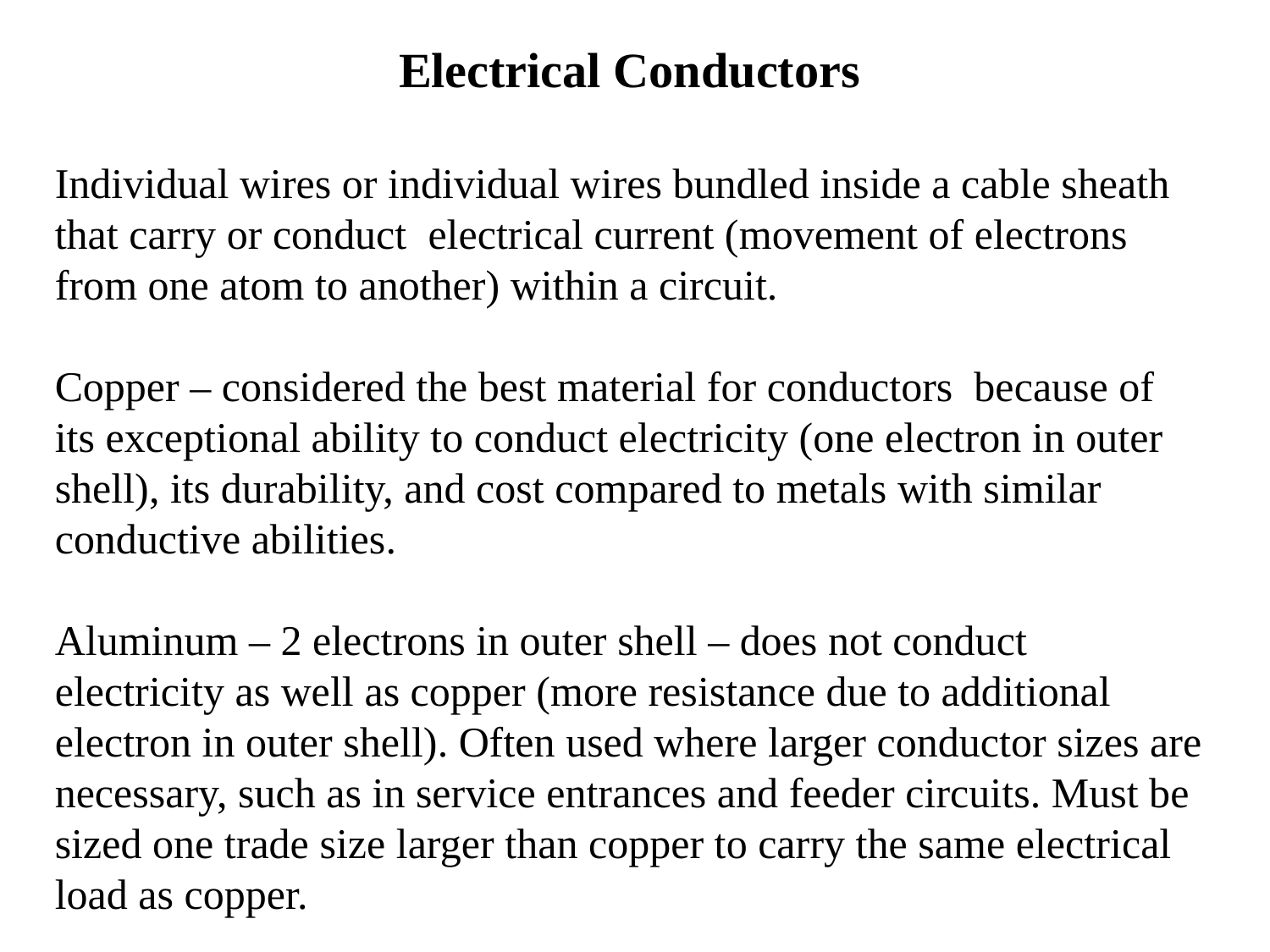

Electrical Conductors

Individual wires or individual wires bundled inside a cable sheath  that carry or conduct  electrical current (movement of electrons from one atom to another) within a circuit.

Copper – considered the best material for conductors  because of its exceptional ability to conduct electricity (one electron in outer shell), its durability, and cost compared to metals with similar conductive abilities.

Aluminum – 2 electrons in outer shell – does not conduct electricity as well as copper (more resistance due to additional electron in outer shell). Often used where larger conductor sizes are necessary, such as in service entrances and feeder circuits. Must be sized one trade size larger than copper to carry the same electrical load as copper.